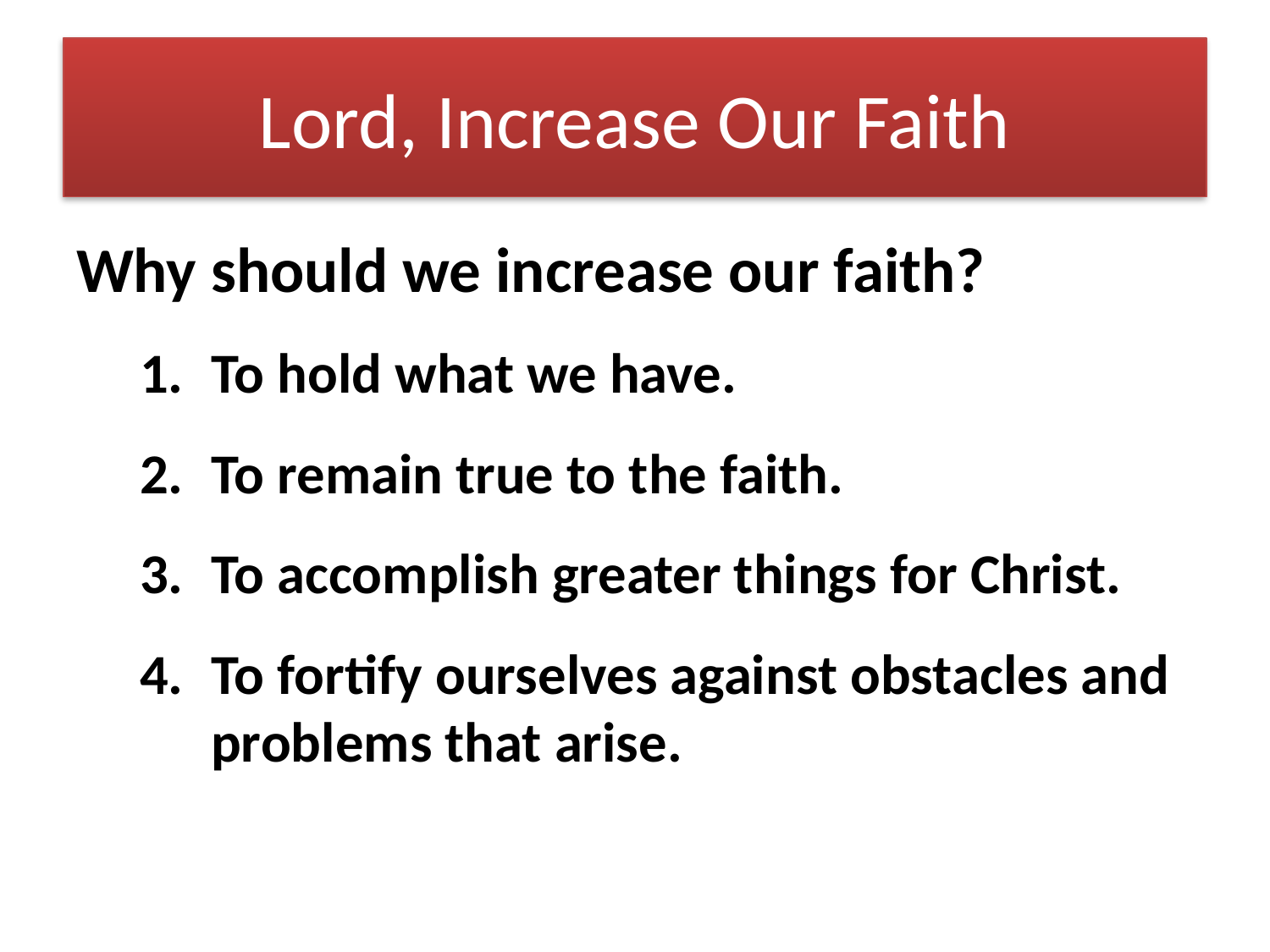

# Lord, Increase Our Faith
Why should we increase our faith?
To hold what we have.
To remain true to the faith.
To accomplish greater things for Christ.
To fortify ourselves against obstacles and problems that arise.